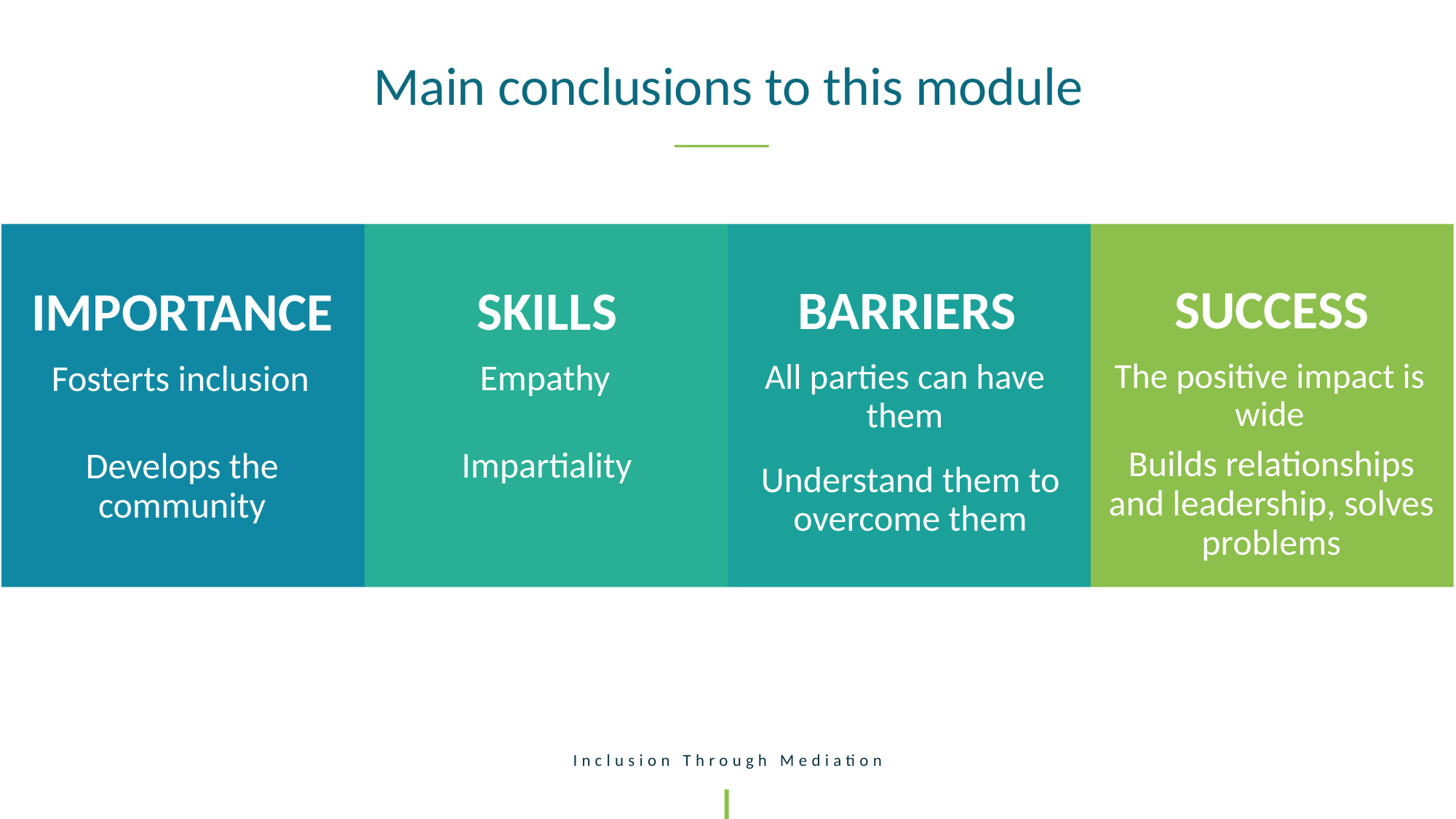

Main conclusions to this module
SUCCESS
BARRIERS
SKILLS
IMPORTANCE
The positive impact is wide
All parties can have them
Empathy
Fosterts inclusion
Builds relationships and leadership, solves problems
Impartiality
Develops the community
Understand them to overcome them